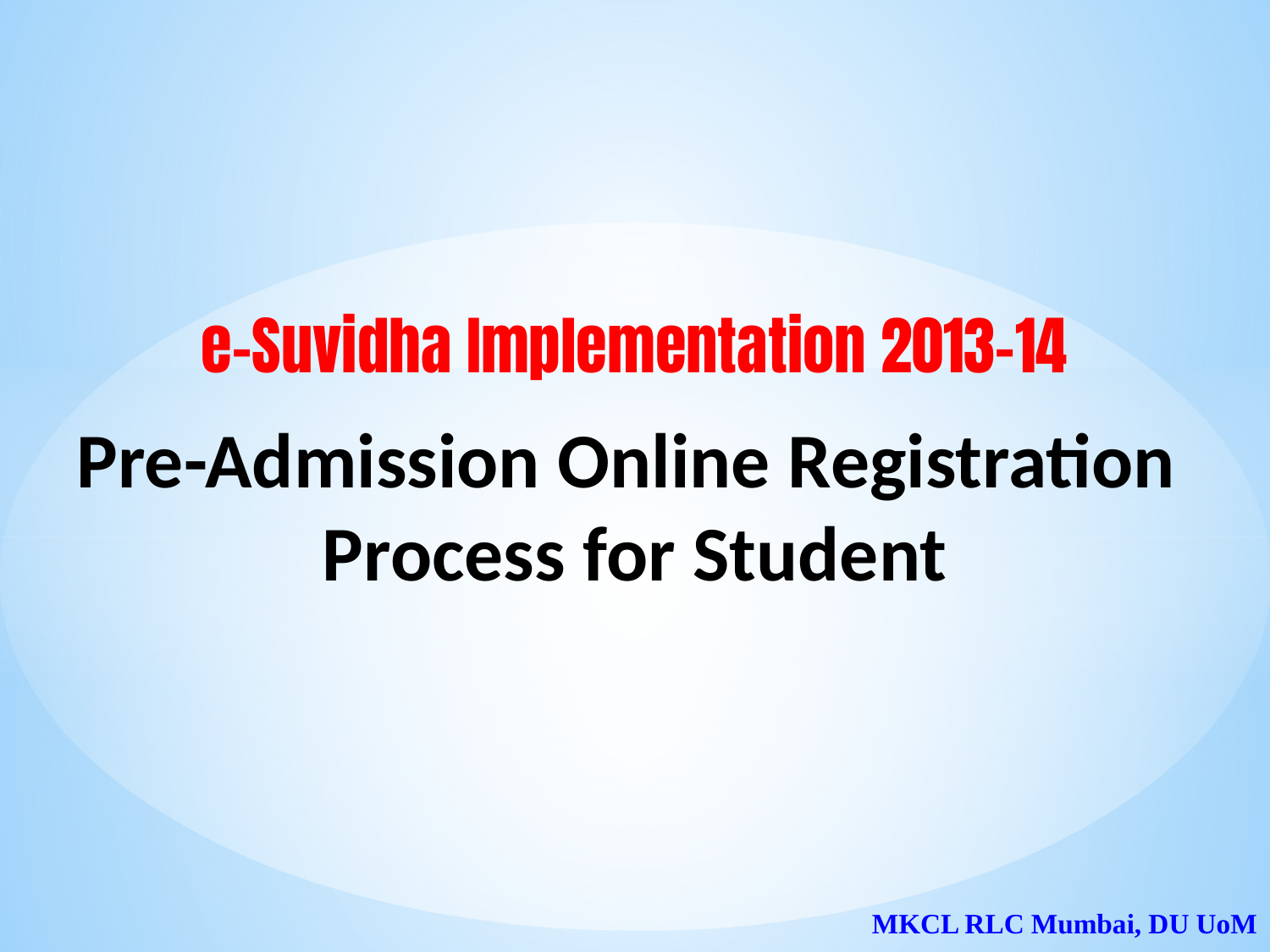

e-Suvidha Implementation 2013-14
Pre-Admission Online Registration
Process for Student